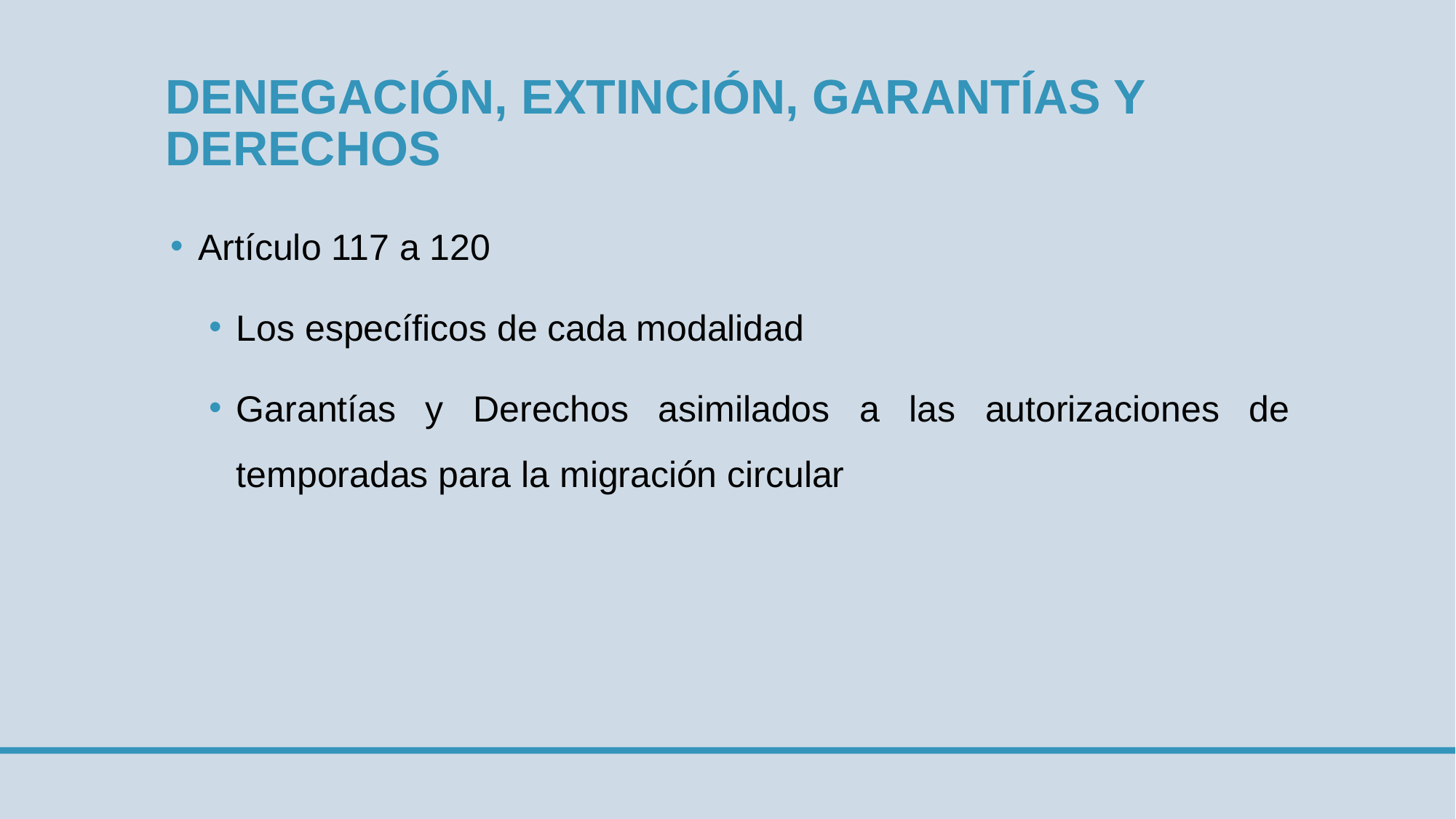

# DENEGACIÓN, EXTINCIÓN, GARANTÍAS Y DERECHOS
Artículo 117 a 120
Los específicos de cada modalidad
Garantías y Derechos asimilados a las autorizaciones de temporadas para la migración circular